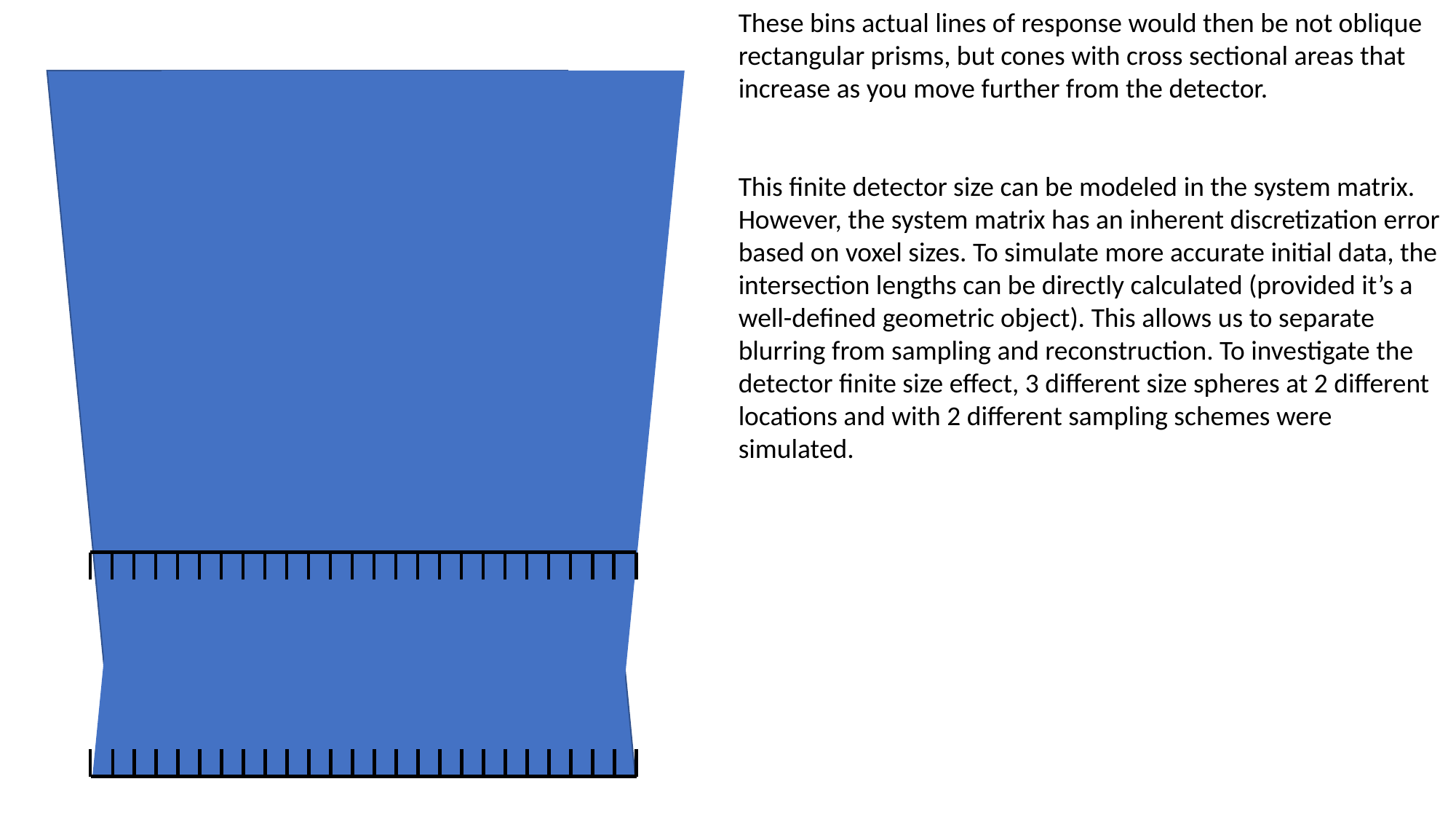

These bins actual lines of response would then be not oblique rectangular prisms, but cones with cross sectional areas that increase as you move further from the detector.

This finite detector size can be modeled in the system matrix. However, the system matrix has an inherent discretization error based on voxel sizes. To simulate more accurate initial data, the intersection lengths can be directly calculated (provided it’s a well-defined geometric object). This allows us to separate blurring from sampling and reconstruction. To investigate the detector finite size effect, 3 different size spheres at 2 different locations and with 2 different sampling schemes were simulated.